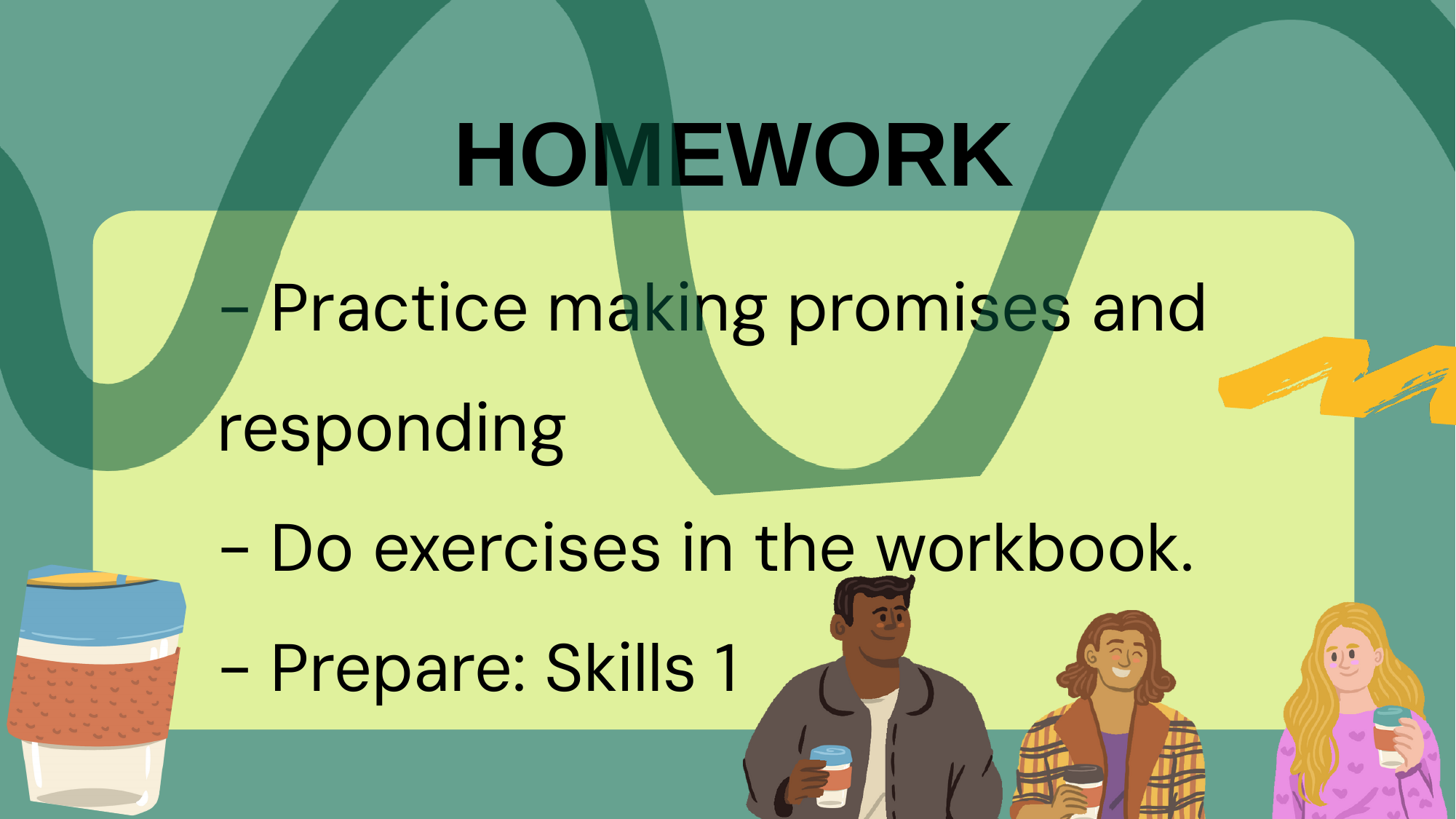

HOMEWORK

- Practice making promises and responding
- Do exercises in the workbook.
- Prepare: Skills 1